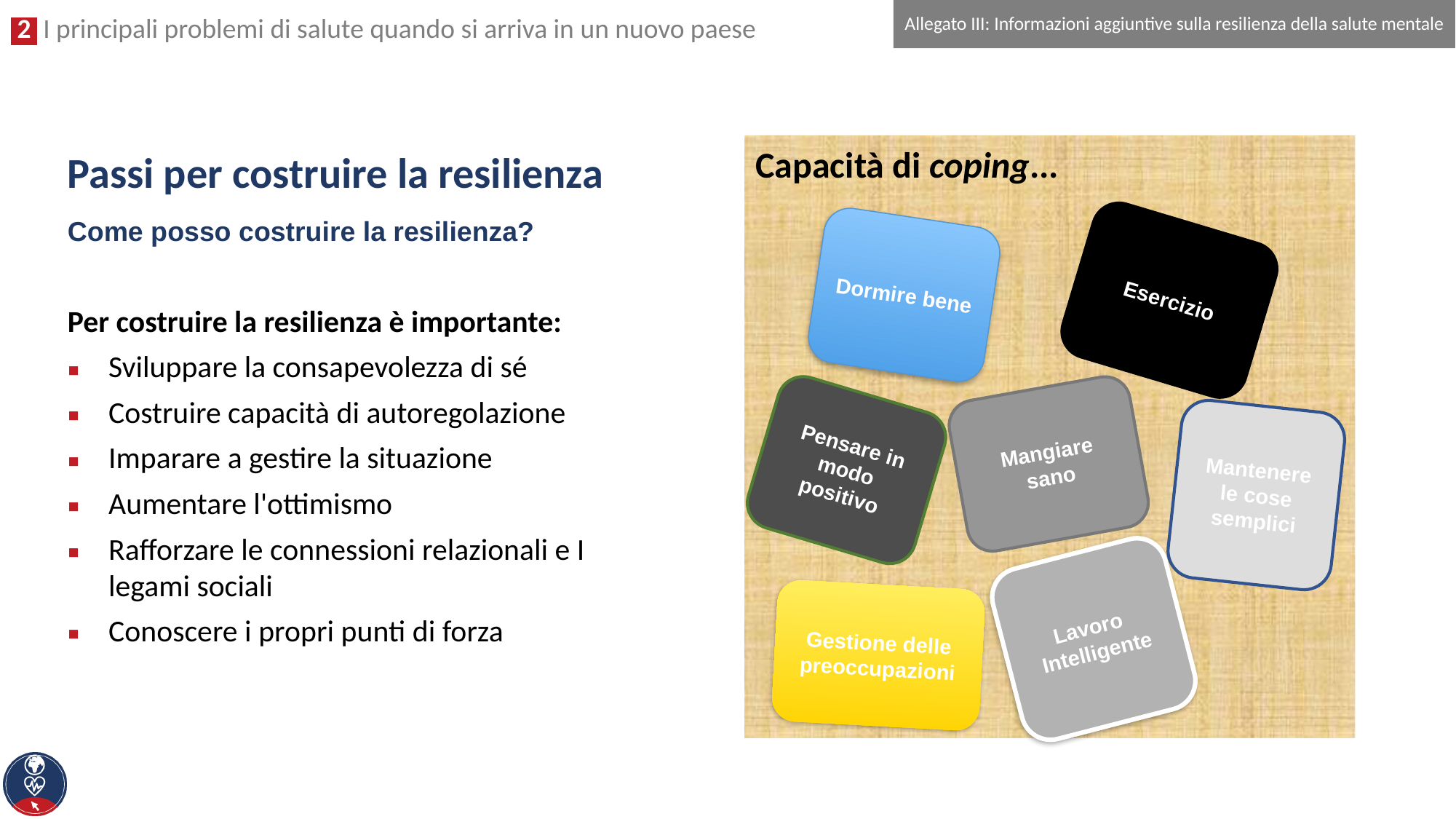

Allegato III: Informazioni aggiuntive sulla resilienza della salute mentale
# Passi per costruire la resilienza
Capacità di coping...
Come posso costruire la resilienza?

Per costruire la resilienza è importante:
Sviluppare la consapevolezza di sé
Costruire capacità di autoregolazione
Imparare a gestire la situazione
Aumentare l'ottimismo
Rafforzare le connessioni relazionali e I legami sociali
Conoscere i propri punti di forza

Dormire bene
Esercizio
Mangiare sano
Pensare in modo positivo
Mantenere le cose semplici
Lavoro
Intelligente
Gestione delle preoccupazioni